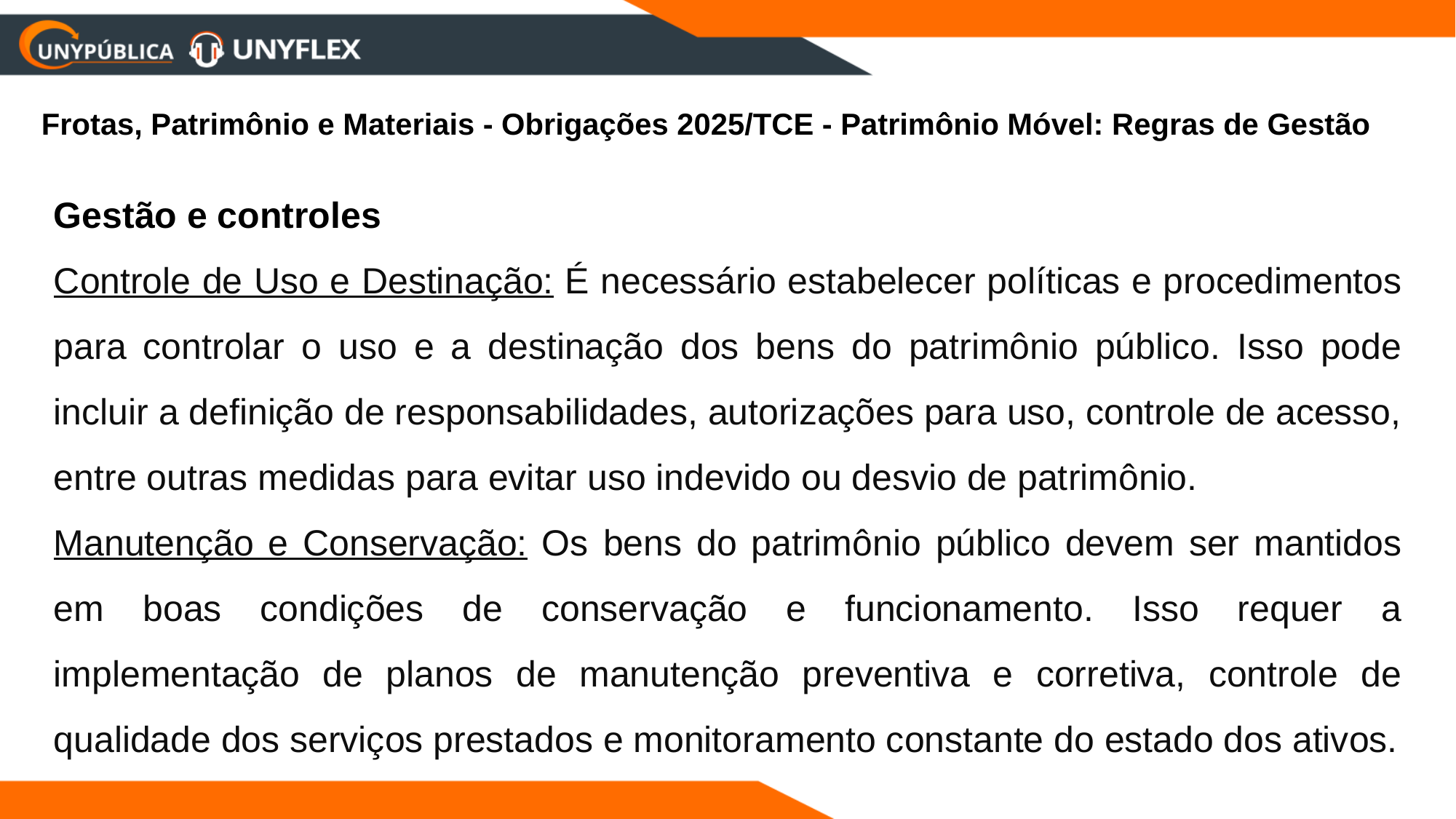

Frotas, Patrimônio e Materiais - Obrigações 2025/TCE - Patrimônio Móvel: Regras de Gestão
Gestão e controles
Controle de Uso e Destinação: É necessário estabelecer políticas e procedimentos para controlar o uso e a destinação dos bens do patrimônio público. Isso pode incluir a definição de responsabilidades, autorizações para uso, controle de acesso, entre outras medidas para evitar uso indevido ou desvio de patrimônio.
Manutenção e Conservação: Os bens do patrimônio público devem ser mantidos em boas condições de conservação e funcionamento. Isso requer a implementação de planos de manutenção preventiva e corretiva, controle de qualidade dos serviços prestados e monitoramento constante do estado dos ativos.